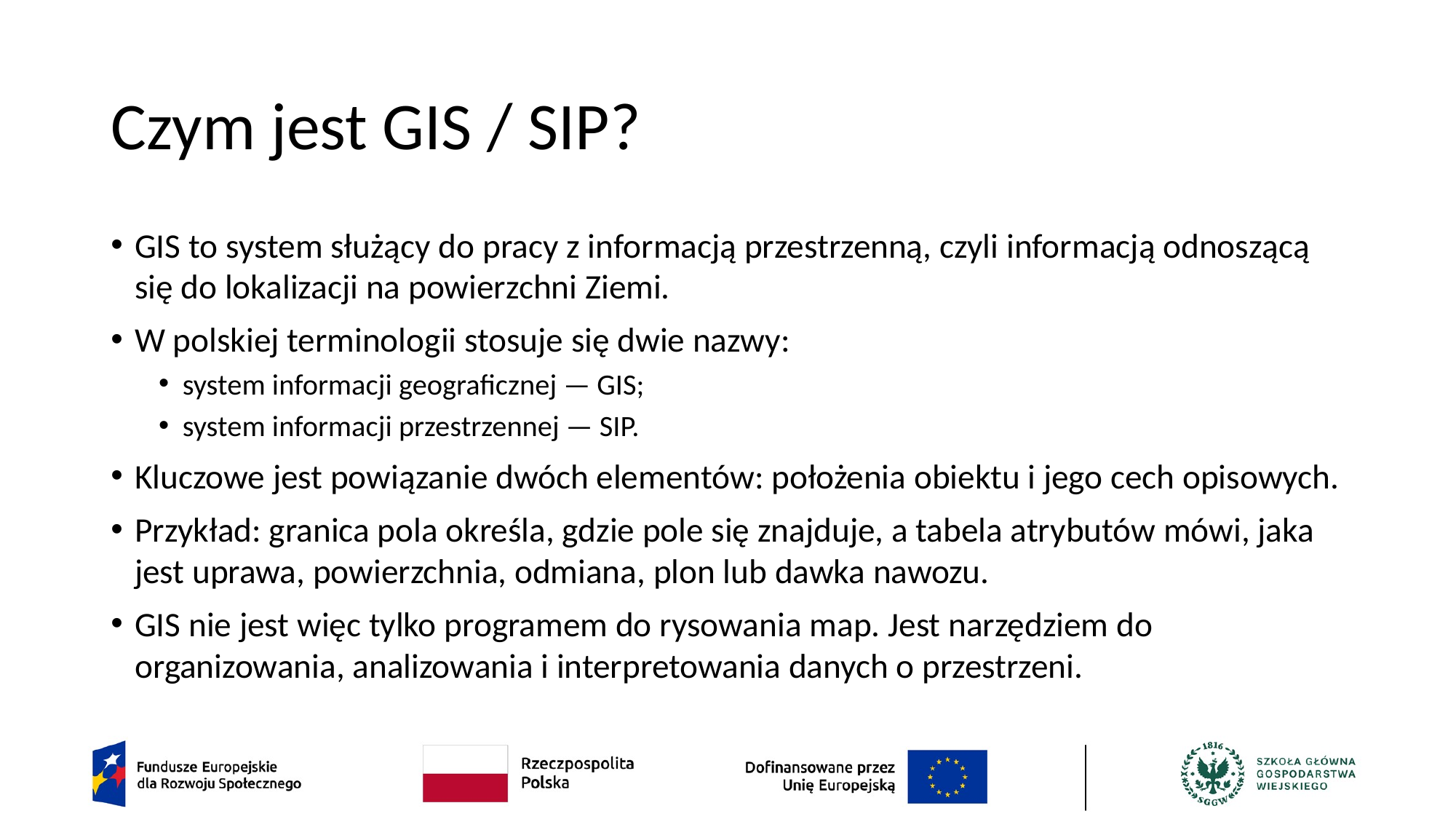

# Czym jest GIS / SIP?
GIS to system służący do pracy z informacją przestrzenną, czyli informacją odnoszącą się do lokalizacji na powierzchni Ziemi.
W polskiej terminologii stosuje się dwie nazwy:
system informacji geograficznej — GIS;
system informacji przestrzennej — SIP.
Kluczowe jest powiązanie dwóch elementów: położenia obiektu i jego cech opisowych.
Przykład: granica pola określa, gdzie pole się znajduje, a tabela atrybutów mówi, jaka jest uprawa, powierzchnia, odmiana, plon lub dawka nawozu.
GIS nie jest więc tylko programem do rysowania map. Jest narzędziem do organizowania, analizowania i interpretowania danych o przestrzeni.